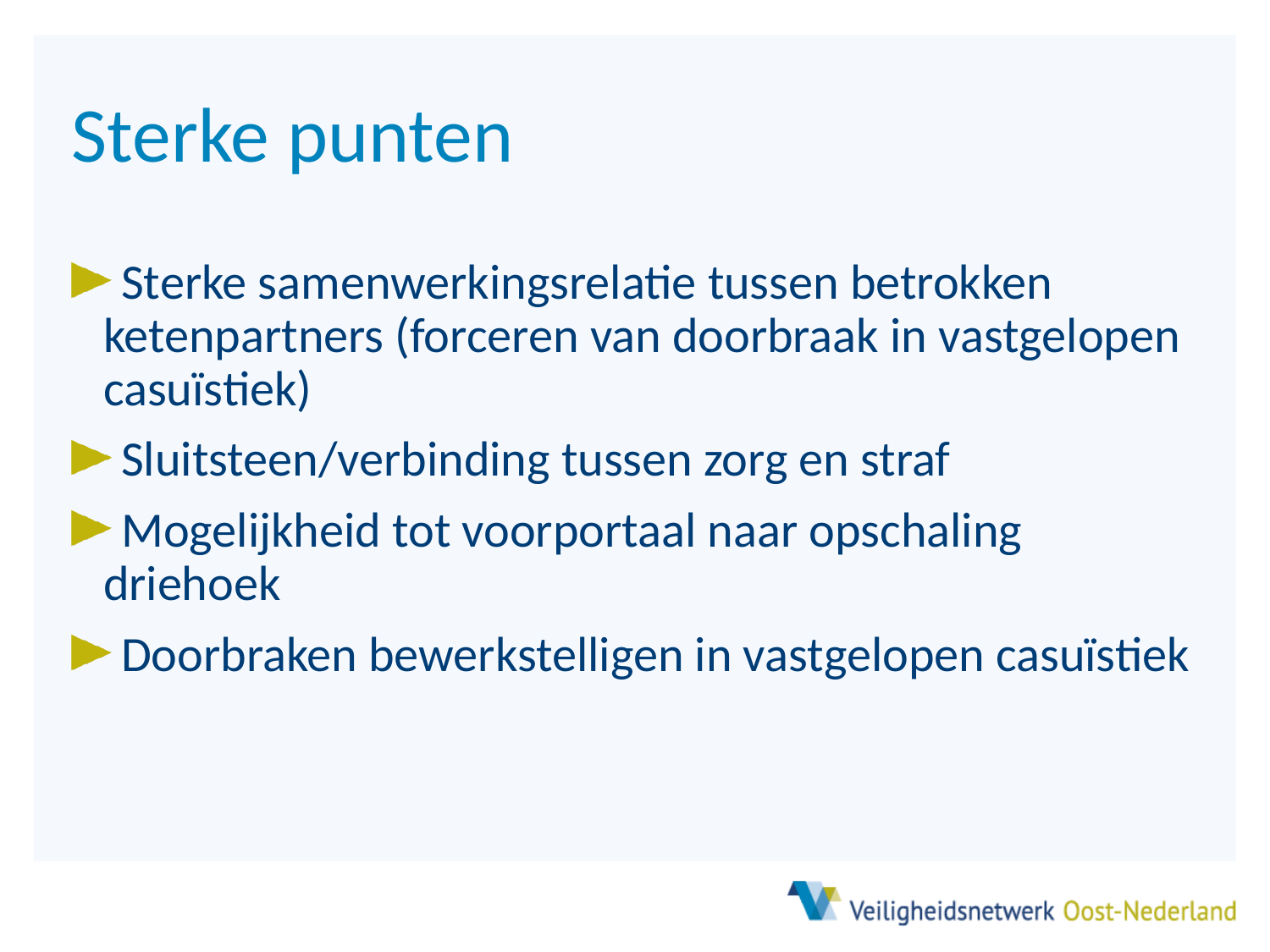

# Sterke punten
Sterke samenwerkingsrelatie tussen betrokken ketenpartners (forceren van doorbraak in vastgelopen casuïstiek)
Sluitsteen/verbinding tussen zorg en straf
Mogelijkheid tot voorportaal naar opschaling driehoek
Doorbraken bewerkstelligen in vastgelopen casuïstiek